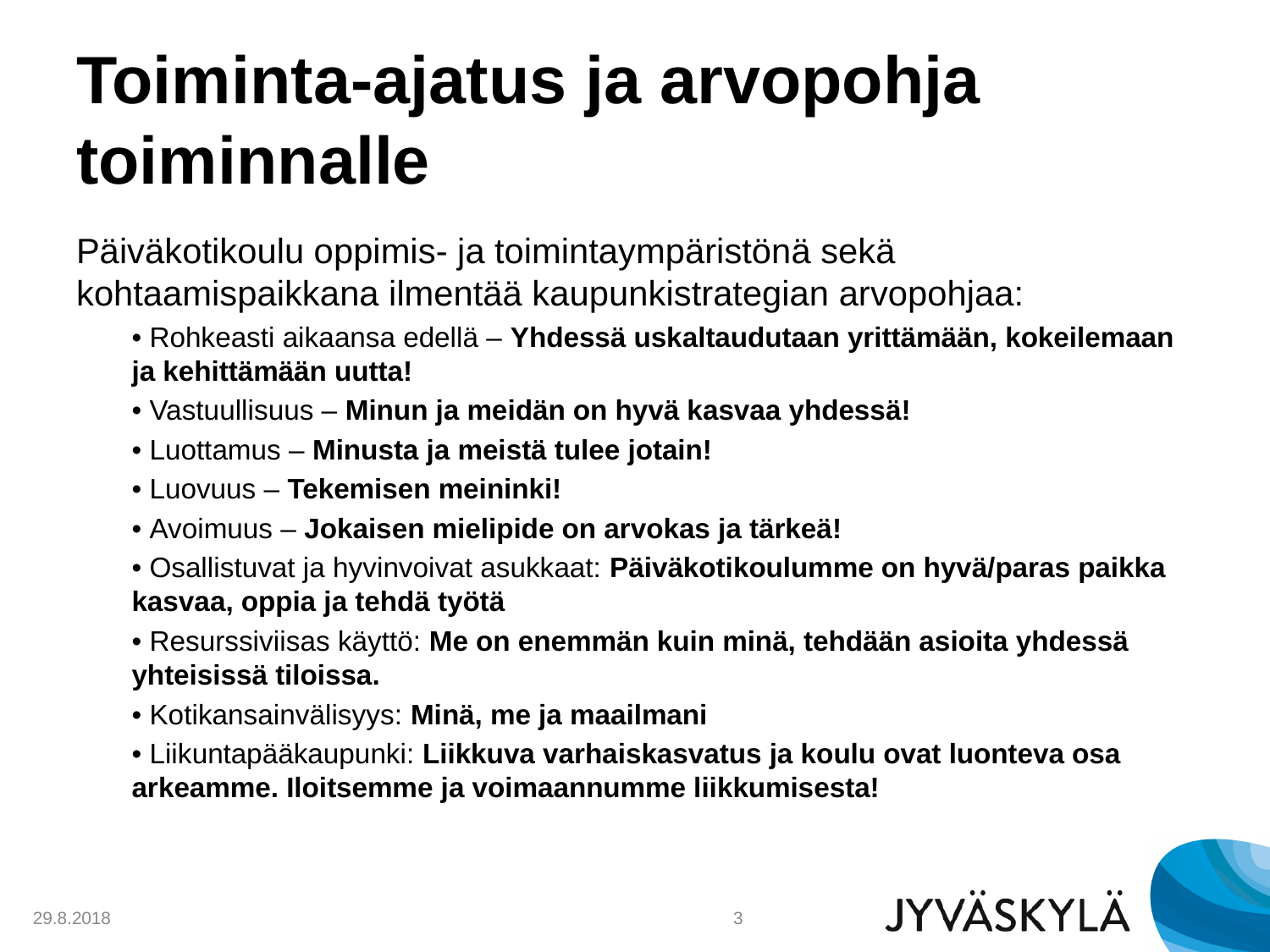

# Toiminta-ajatus ja arvopohja toiminnalle
Päiväkotikoulu oppimis‐ ja toimintaympäristönä sekä kohtaamispaikkana ilmentää kaupunkistrategian arvopohjaa:
• Rohkeasti aikaansa edellä – Yhdessä uskaltaudutaan yrittämään, kokeilemaan ja kehittämään uutta!
• Vastuullisuus – Minun ja meidän on hyvä kasvaa yhdessä!
• Luottamus – Minusta ja meistä tulee jotain!
• Luovuus – Tekemisen meininki!
• Avoimuus – Jokaisen mielipide on arvokas ja tärkeä!
• Osallistuvat ja hyvinvoivat asukkaat: Päiväkotikoulumme on hyvä/paras paikka kasvaa, oppia ja tehdä työtä
• Resurssiviisas käyttö: Me on enemmän kuin minä, tehdään asioita yhdessä yhteisissä tiloissa.
• Kotikansainvälisyys: Minä, me ja maailmani
• Liikuntapääkaupunki: Liikkuva varhaiskasvatus ja koulu ovat luonteva osa arkeamme. Iloitsemme ja voimaannumme liikkumisesta!
29.8.2018

3